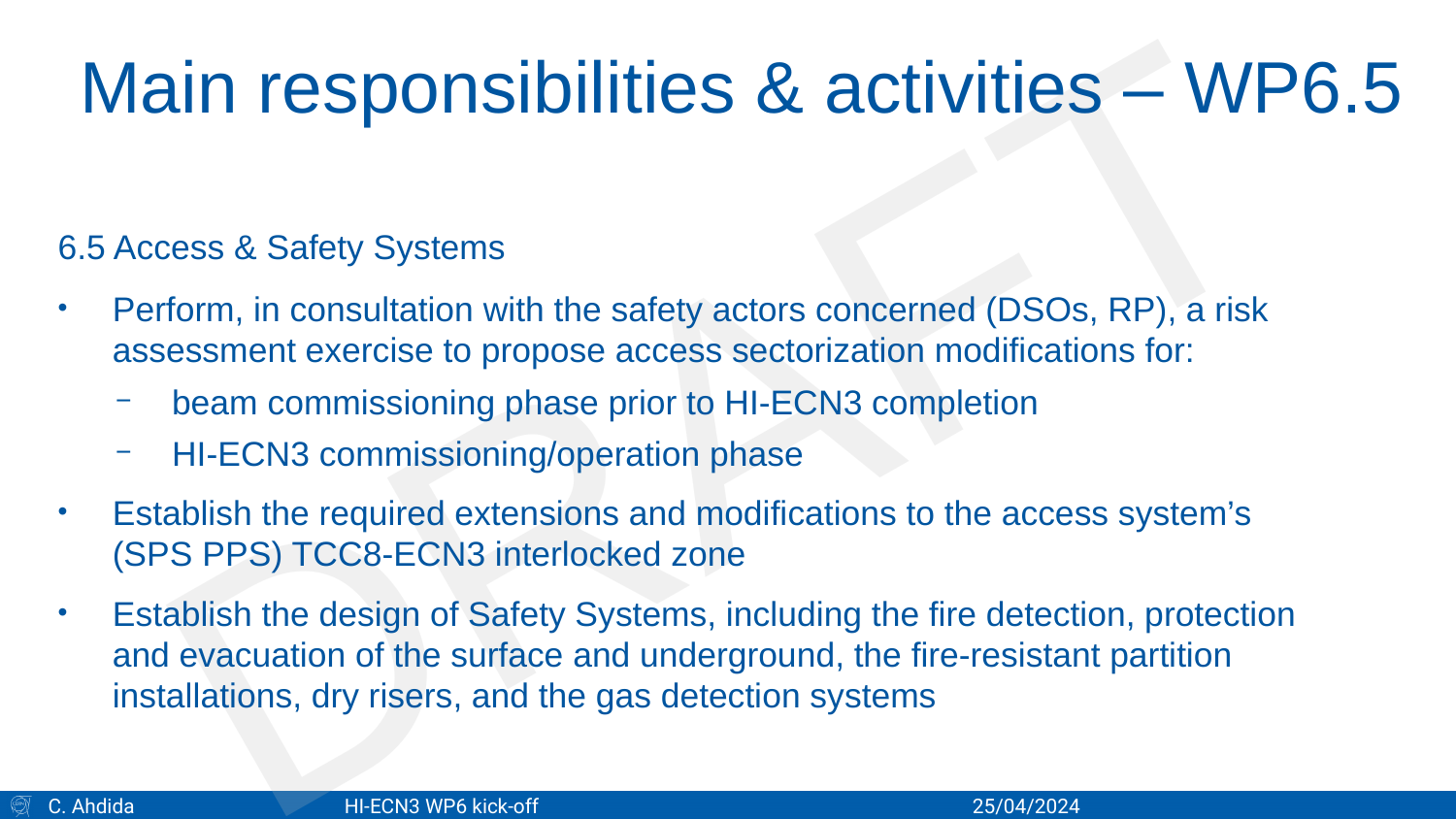

# Main responsibilities & activities – WP6.5
DRAFT
6.5 Access & Safety Systems
Perform, in consultation with the safety actors concerned (DSOs, RP), a risk assessment exercise to propose access sectorization modifications for:
beam commissioning phase prior to HI-ECN3 completion
HI-ECN3 commissioning/operation phase
Establish the required extensions and modifications to the access system’s (SPS PPS) TCC8-ECN3 interlocked zone
Establish the design of Safety Systems, including the fire detection, protection and evacuation of the surface and underground, the fire-resistant partition installations, dry risers, and the gas detection systems

C. Ahdida               	 HI-ECN3 WP6 kick-off	                                 	          25/04/2024